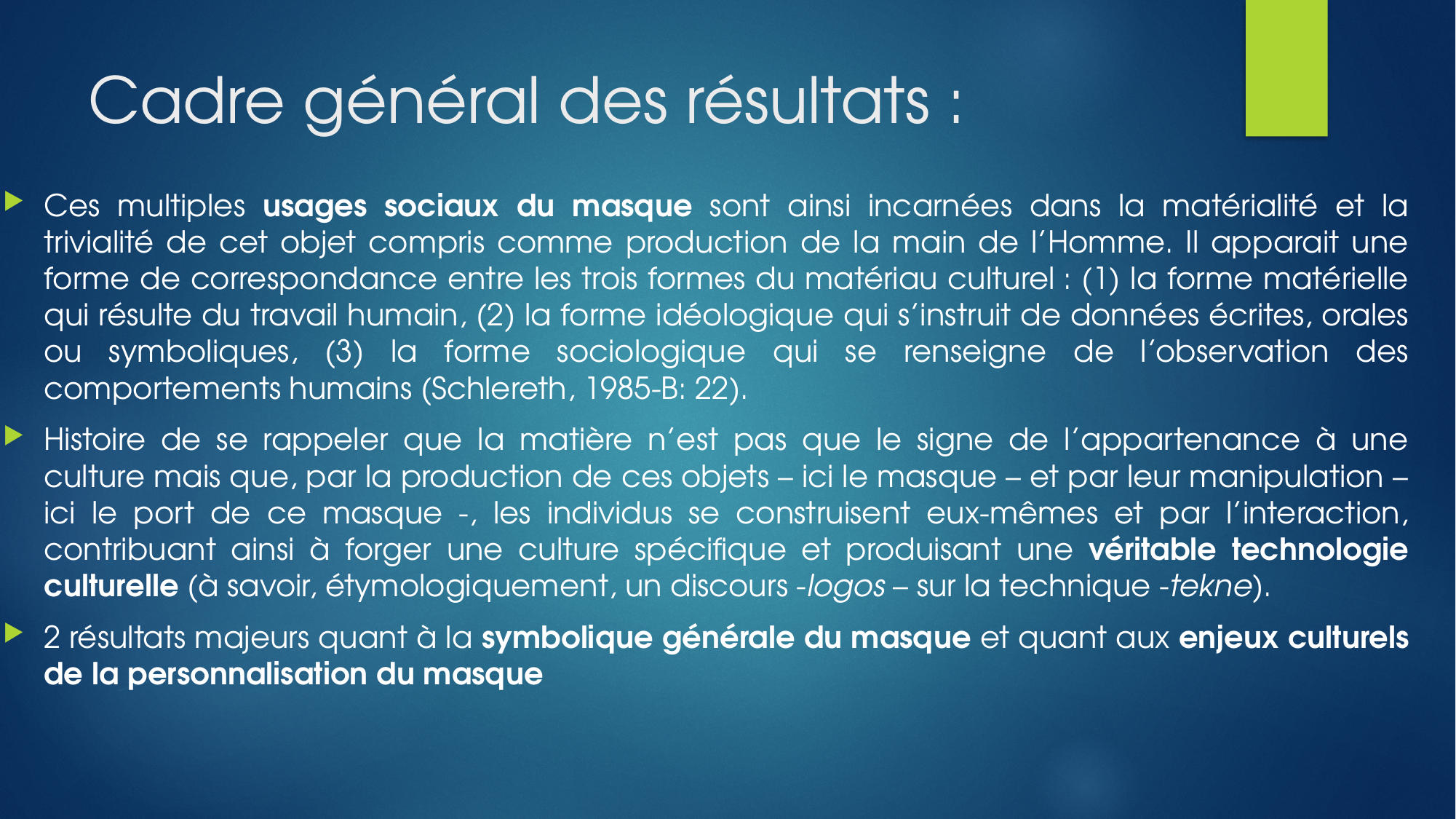

# Cadre général des résultats :
Ces multiples usages sociaux du masque sont ainsi incarnées dans la matérialité et la trivialité de cet objet compris comme production de la main de l’Homme. Il apparait une forme de correspondance entre les trois formes du matériau culturel : (1) la forme matérielle qui résulte du travail humain, (2) la forme idéologique qui s’instruit de données écrites, orales ou symboliques, (3) la forme sociologique qui se renseigne de l’observation des comportements humains (Schlereth, 1985-B: 22).
Histoire de se rappeler que la matière n’est pas que le signe de l’appartenance à une culture mais que, par la production de ces objets – ici le masque – et par leur manipulation – ici le port de ce masque -, les individus se construisent eux-mêmes et par l’interaction, contribuant ainsi à forger une culture spécifique et produisant une véritable technologie culturelle (à savoir, étymologiquement, un discours -logos – sur la technique -tekne).
2 résultats majeurs quant à la symbolique générale du masque et quant aux enjeux culturels de la personnalisation du masque